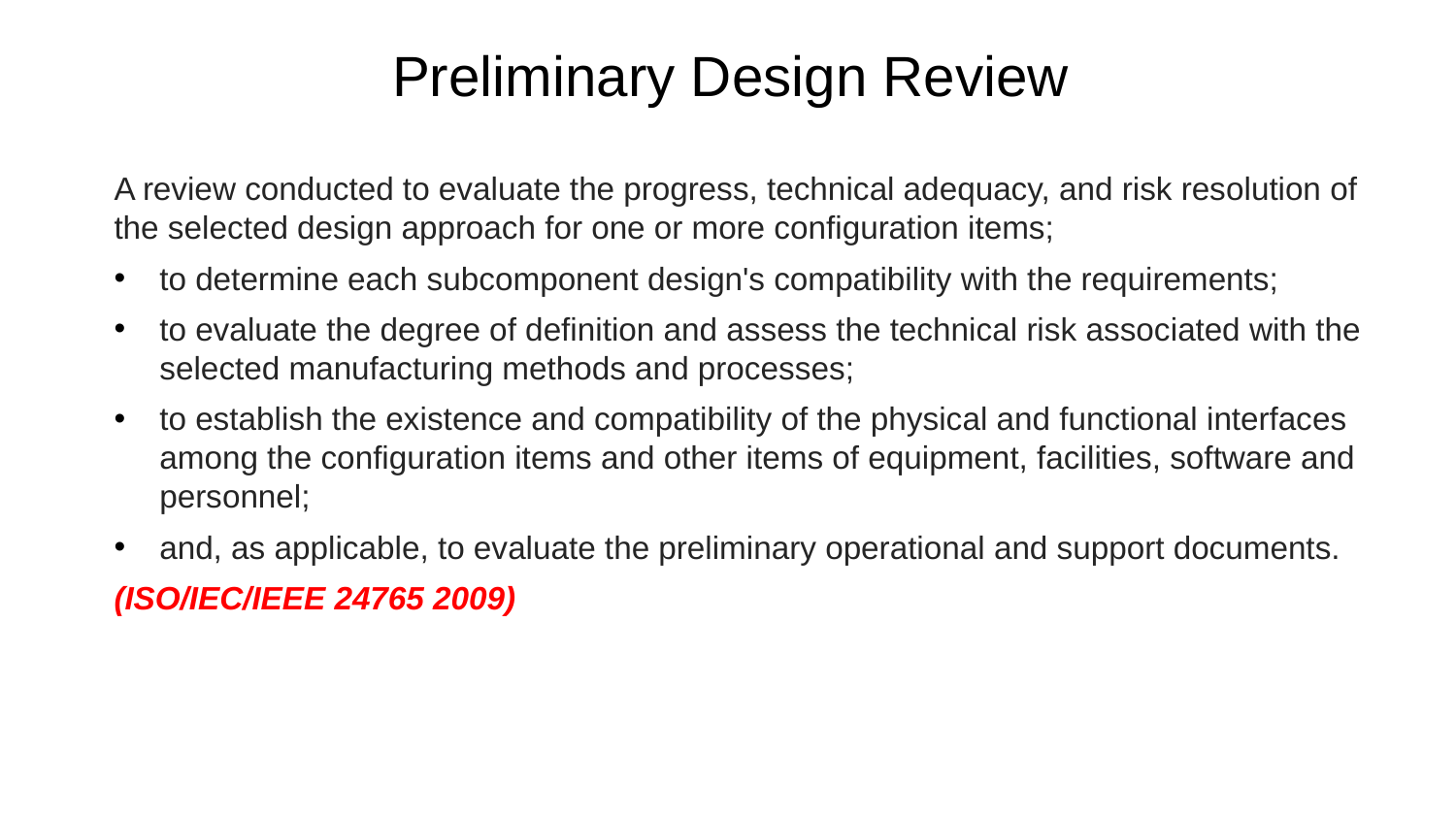

Preliminary Design Review
A review conducted to evaluate the progress, technical adequacy, and risk resolution of the selected design approach for one or more configuration items;
to determine each subcomponent design's compatibility with the requirements;
to evaluate the degree of definition and assess the technical risk associated with the selected manufacturing methods and processes;
to establish the existence and compatibility of the physical and functional interfaces among the configuration items and other items of equipment, facilities, software and personnel;
and, as applicable, to evaluate the preliminary operational and support documents.
(ISO/IEC/IEEE 24765 2009)